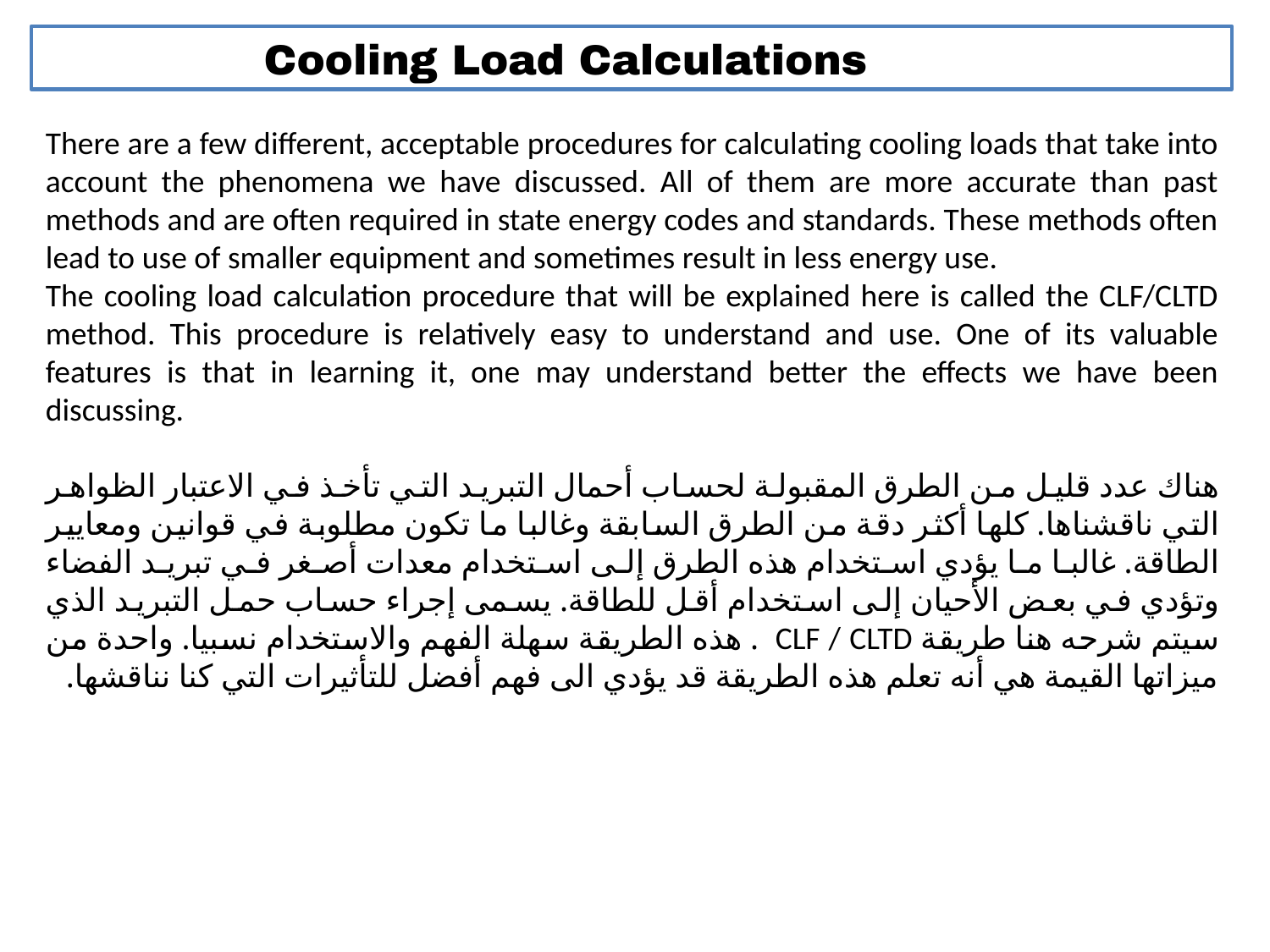

Cooling Load Calculations
There are a few different, acceptable procedures for calculating cooling loads that take into account the phenomena we have discussed. All of them are more accurate than past methods and are often required in state energy codes and standards. These methods often lead to use of smaller equipment and sometimes result in less energy use.
The cooling load calculation procedure that will be explained here is called the CLF/CLTD method. This procedure is relatively easy to understand and use. One of its valuable features is that in learning it, one may understand better the effects we have been discussing.

هناك عدد قليل من الطرق المقبولة لحساب أحمال التبريد التي تأخذ في الاعتبار الظواهر التي ناقشناها. كلها أكثر دقة من الطرق السابقة وغالبا ما تكون مطلوبة في قوانين ومعايير الطاقة. غالبا ما يؤدي استخدام هذه الطرق إلى استخدام معدات أصغر في تبريد الفضاء وتؤدي في بعض الأحيان إلى استخدام أقل للطاقة. يسمى إجراء حساب حمل التبريد الذي سيتم شرحه هنا طريقة CLF / CLTD  . هذه الطريقة سهلة الفهم والاستخدام نسبيا. واحدة من ميزاتها القيمة هي أنه تعلم هذه الطريقة قد يؤدي الى فهم أفضل للتأثيرات التي كنا نناقشها.